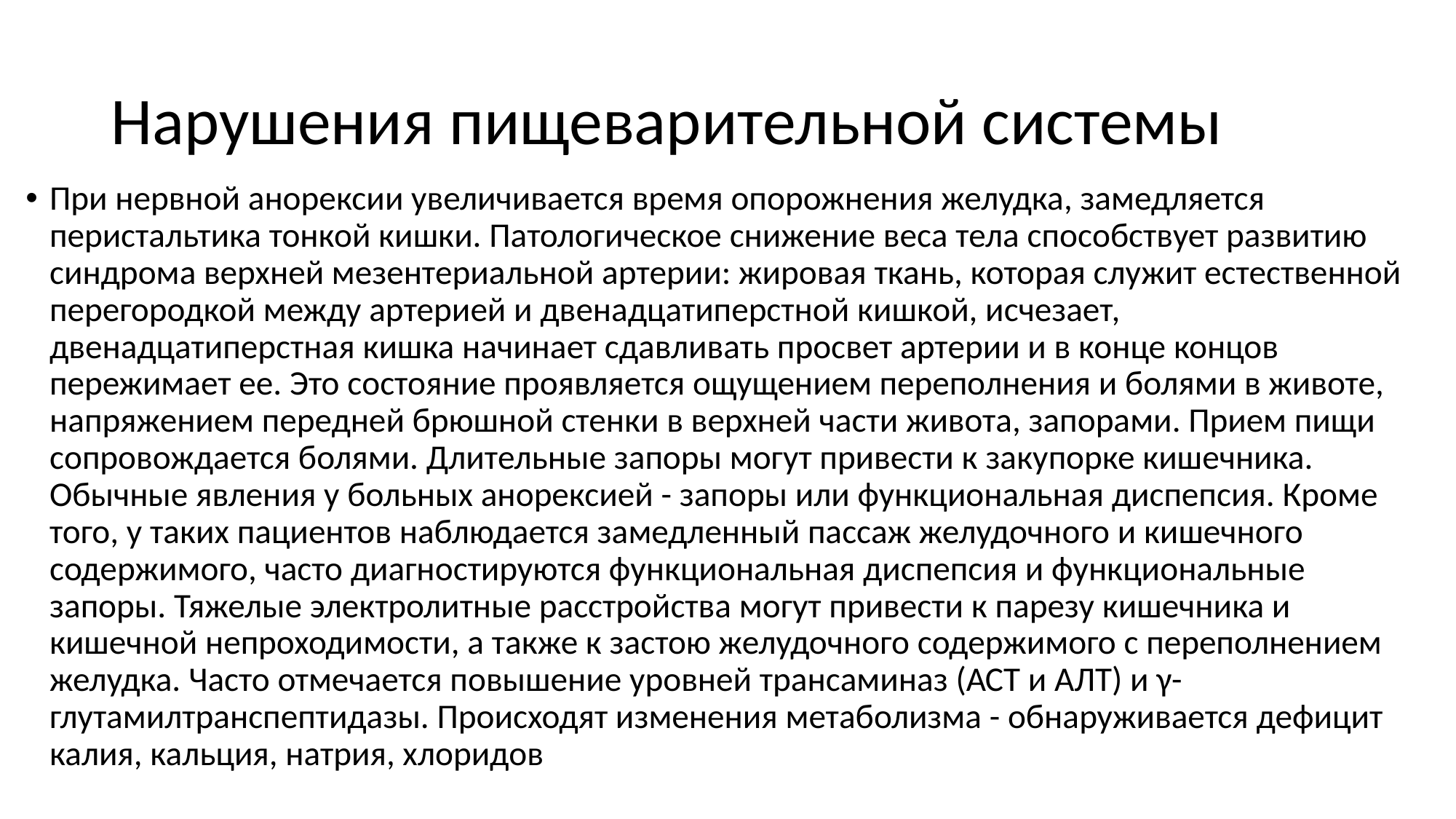

# Нарушения пищеварительной системы
При нервной анорексии увеличивается время опорожнения желудка, замедляется перистальтика тонкой кишки. Патологическое снижение веса тела способствует развитию синдрома верхней мезентериальной артерии: жировая ткань, которая служит естественной перегородкой между артерией и двенадцатиперстной кишкой, исчезает, двенадцатиперстная кишка начинает сдавливать просвет артерии и в конце концов пережимает ее. Это состояние проявляется ощущением переполнения и болями в животе, напряжением передней брюшной стенки в верхней части живота, запорами. Прием пищи сопровождается болями. Длительные запоры могут привести к закупорке кишечника. Обычные явления у больных анорексией - запоры или функциональная диспепсия. Кроме того, у таких пациентов наблюдается замедленный пассаж желудочного и кишечного содержимого, часто диагностируются функциональная диспепсия и функциональные запоры. Тяжелые электролитные расстройства могут привести к парезу кишечника и кишечной непроходимости, а также к застою желудочного содержимого с переполнением желудка. Часто отмечается повышение уровней трансаминаз (АСТ и АЛТ) и γ-глутамилтранспептидазы. Происходят изменения метаболизма - обнаруживается дефицит калия, кальция, натрия, хлоридов